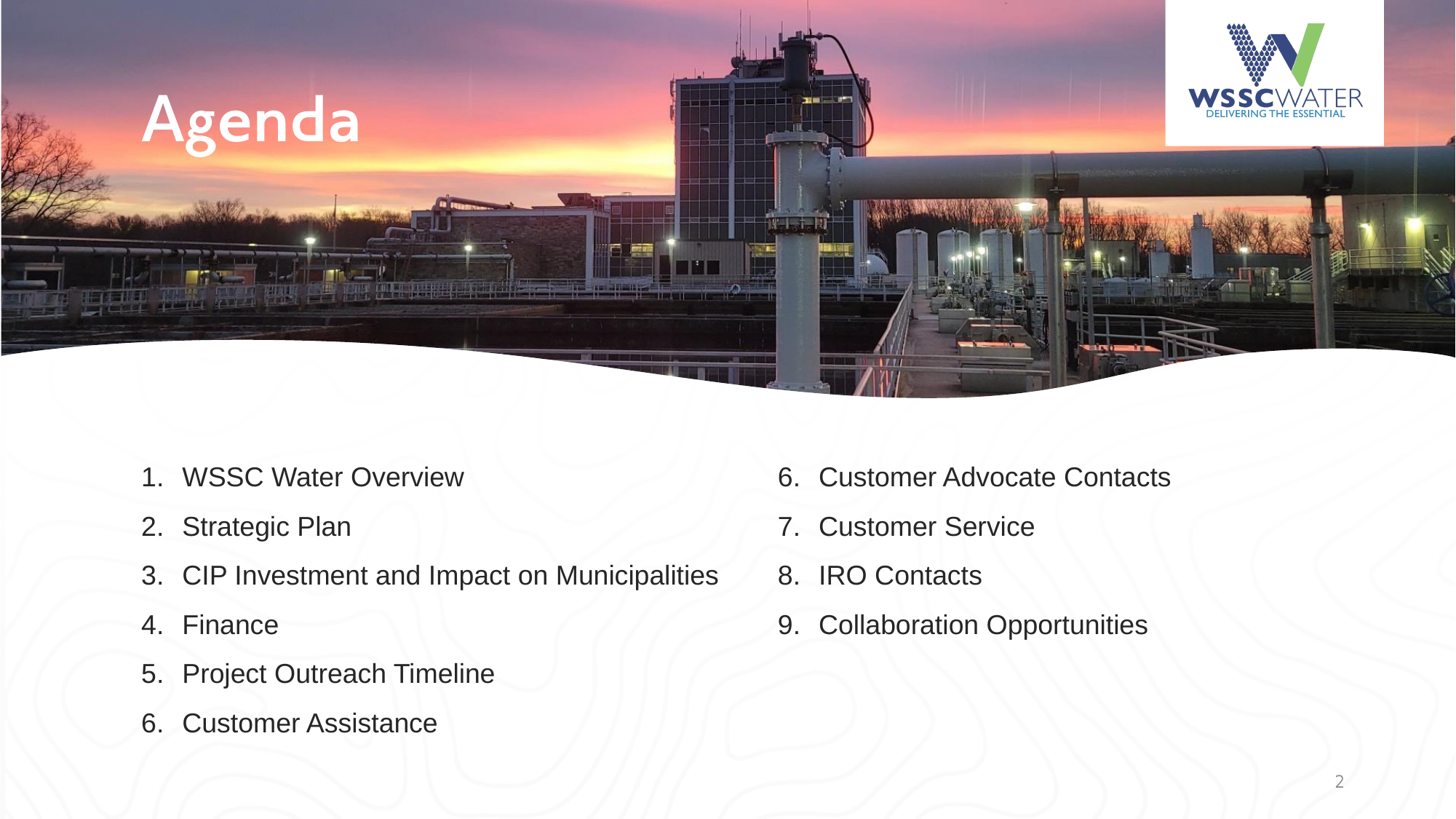

WSSC Water Overview
Strategic Plan
CIP Investment and Impact on Municipalities
Finance
Project Outreach Timeline
Customer Assistance

Customer Advocate Contacts
Customer Service
IRO Contacts
Collaboration Opportunities
2